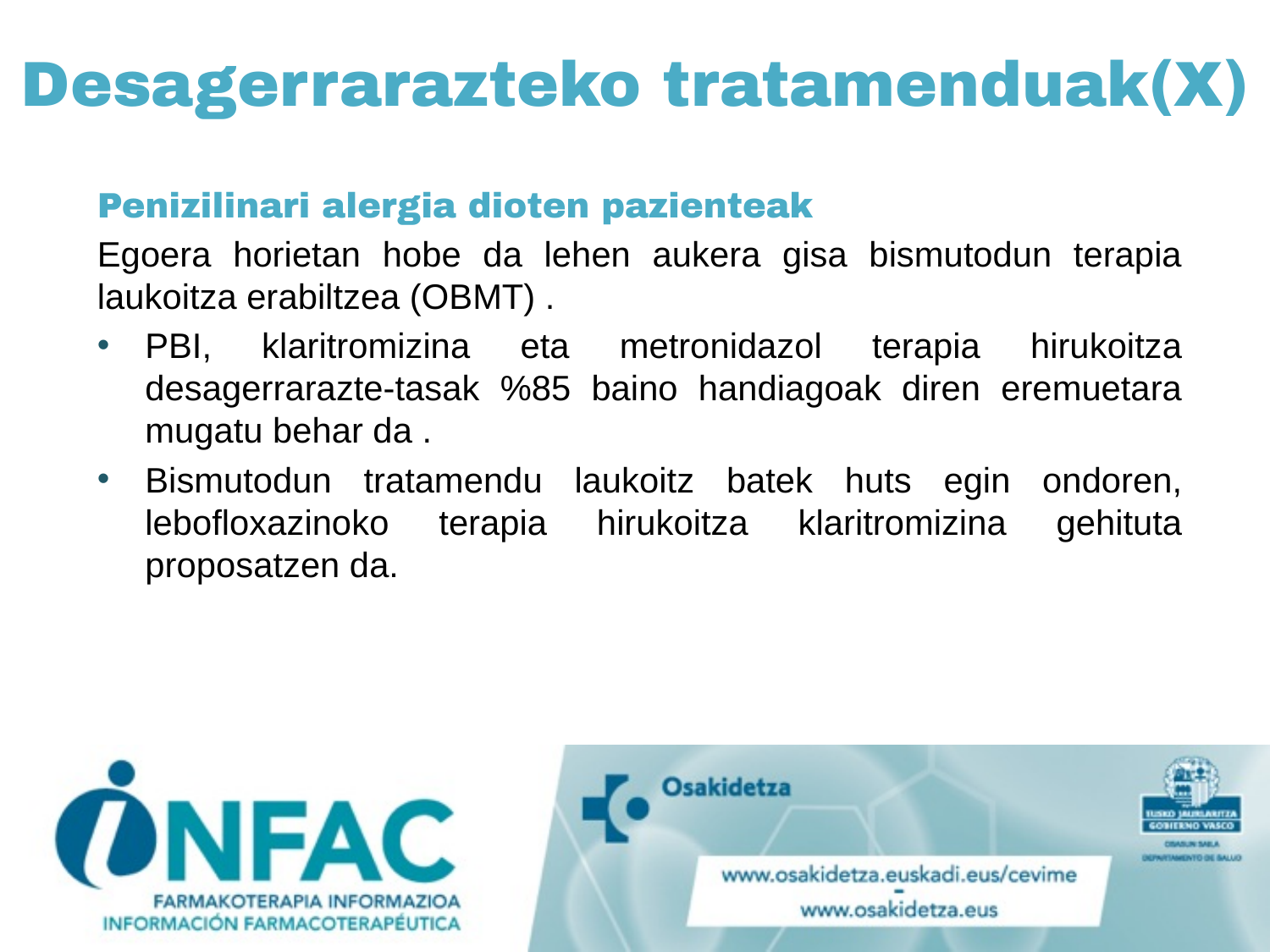

# Desagerrarazteko tratamenduak(X)
Penizilinari alergia dioten pazienteak
Egoera horietan hobe da lehen aukera gisa bismutodun terapia laukoitza erabiltzea (OBMT) .
PBI, klaritromizina eta metronidazol terapia hirukoitza desagerrarazte-tasak %85 baino handiagoak diren eremuetara mugatu behar da .
Bismutodun tratamendu laukoitz batek huts egin ondoren, lebofloxazinoko terapia hirukoitza klaritromizina gehituta proposatzen da.